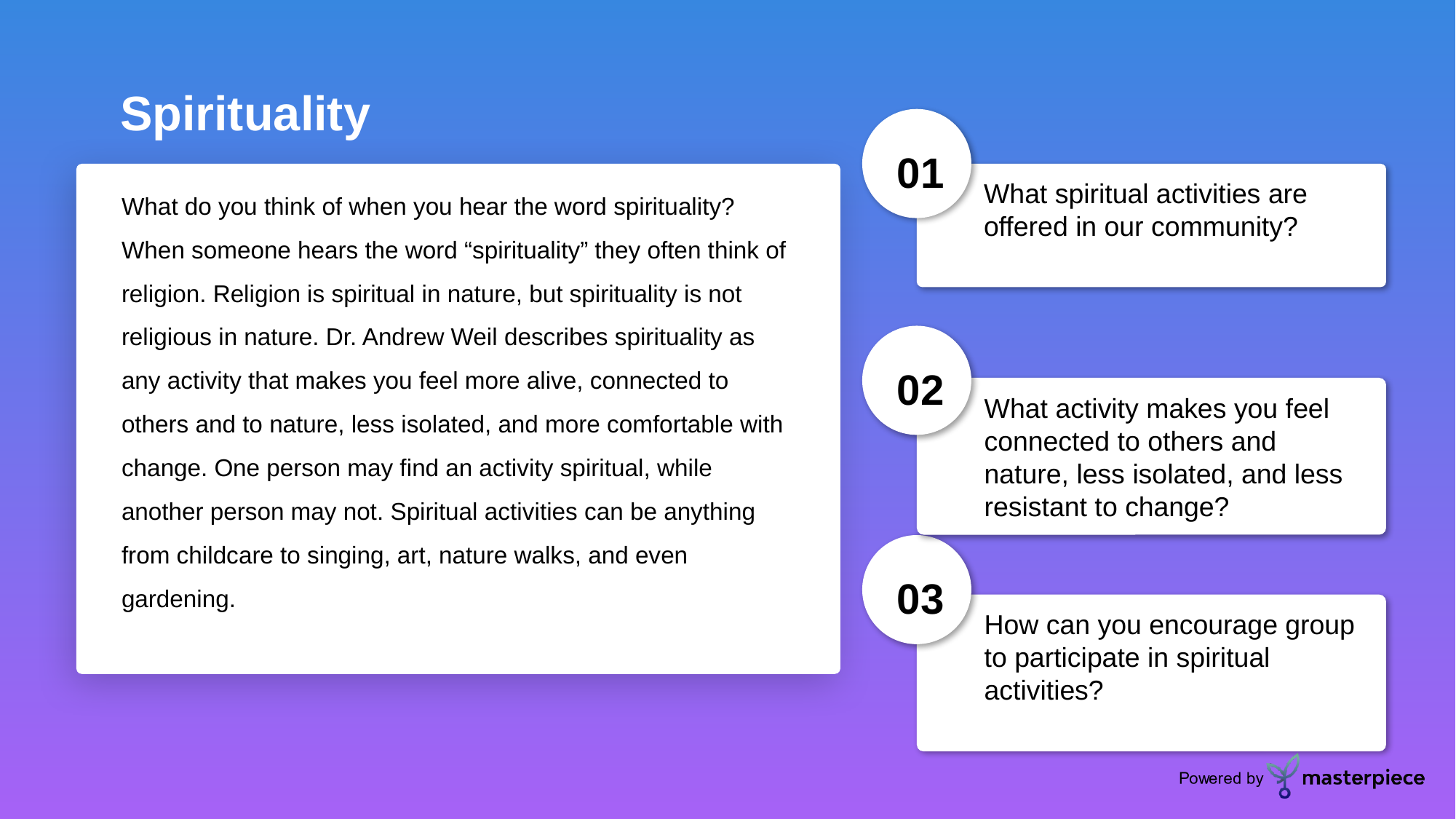

Spirituality
01
What do you think of when you hear the word spirituality? When someone hears the word “spirituality” they often think of religion. Religion is spiritual in nature, but spirituality is not religious in nature. Dr. Andrew Weil describes spirituality as any activity that makes you feel more alive, connected to others and to nature, less isolated, and more comfortable with change. One person may find an activity spiritual, while another person may not. Spiritual activities can be anything from childcare to singing, art, nature walks, and even gardening.

What spiritual activities are offered in our community?

02
What activity makes you feel connected to others and nature, less isolated, and less resistant to change?
03
How can you encourage group to participate in spiritual activities?